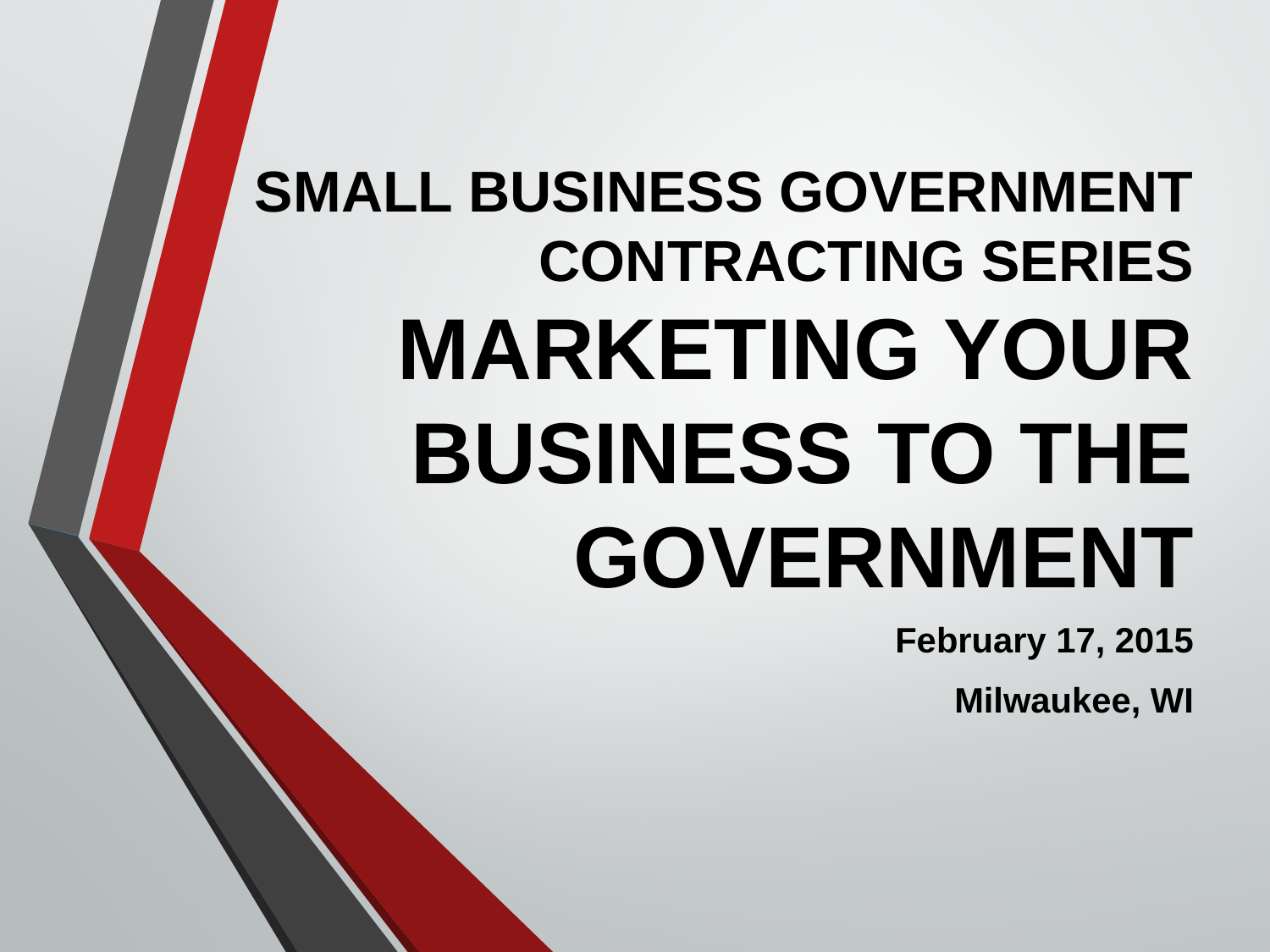

# Small Business Government Contracting Series Marketing your business to the government
February 17, 2015
Milwaukee, WI